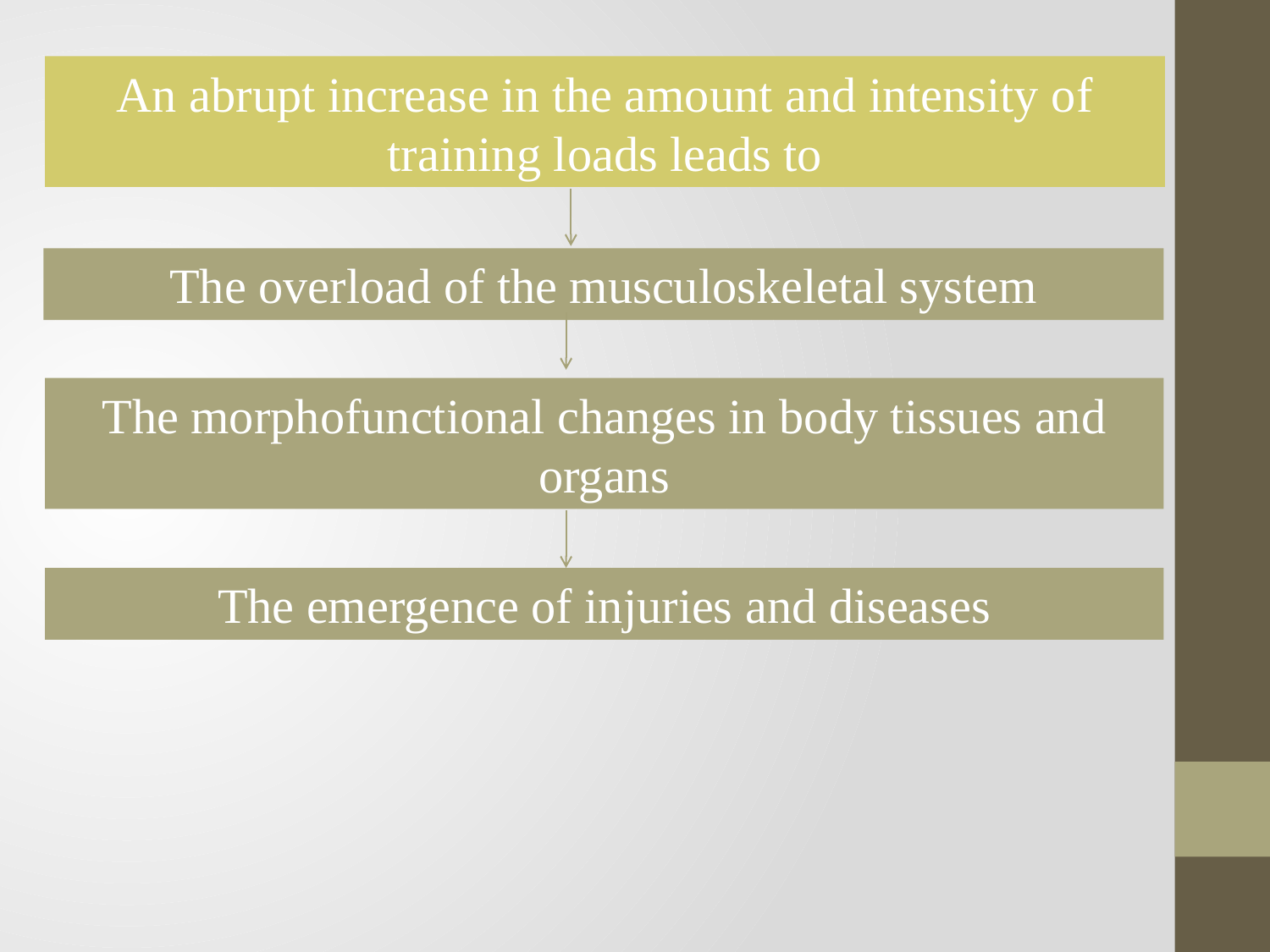

An abrupt increase in the amount and intensity of training loads leads to
The overload of the musculoskeletal system
The morphofunctional changes in body tissues and organs
The emergence of injuries and diseases